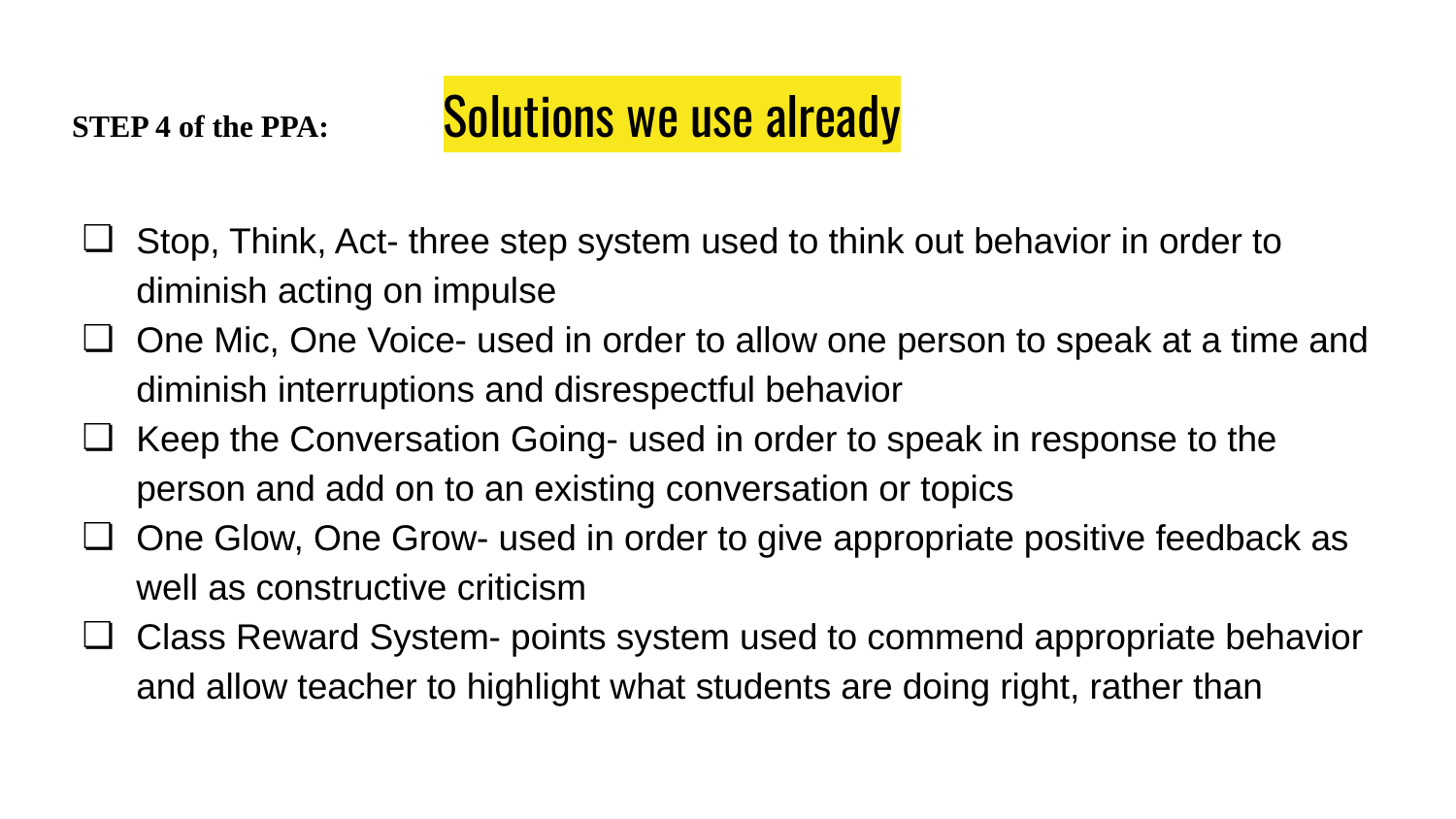

# STEP 4 of the PPA:	 Solutions we use already
Stop, Think, Act- three step system used to think out behavior in order to diminish acting on impulse
One Mic, One Voice- used in order to allow one person to speak at a time and diminish interruptions and disrespectful behavior
Keep the Conversation Going- used in order to speak in response to the person and add on to an existing conversation or topics
One Glow, One Grow- used in order to give appropriate positive feedback as well as constructive criticism
Class Reward System- points system used to commend appropriate behavior and allow teacher to highlight what students are doing right, rather than